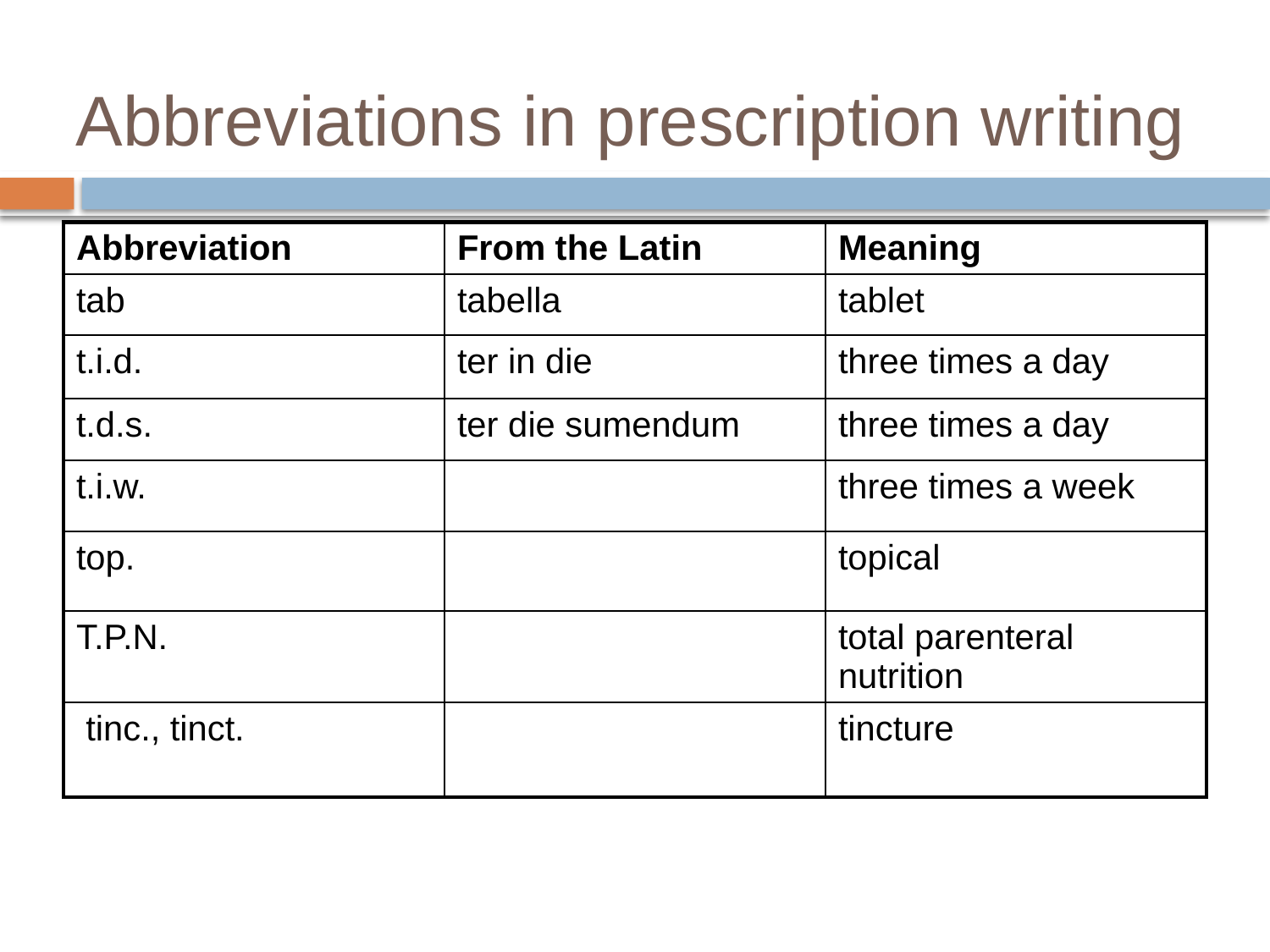

# Abbreviations in prescription writing
| Abbreviation | From the Latin | Meaning |
| --- | --- | --- |
| tab | tabella | tablet |
| t.i.d. | ter in die | three times a day |
| t.d.s. | ter die sumendum | three times a day |
| t.i.w. |  | three times a week |
| top. |  | topical |
| T.P.N. |  | total parenteral nutrition |
| tinc., tinct. |  | tincture |
16